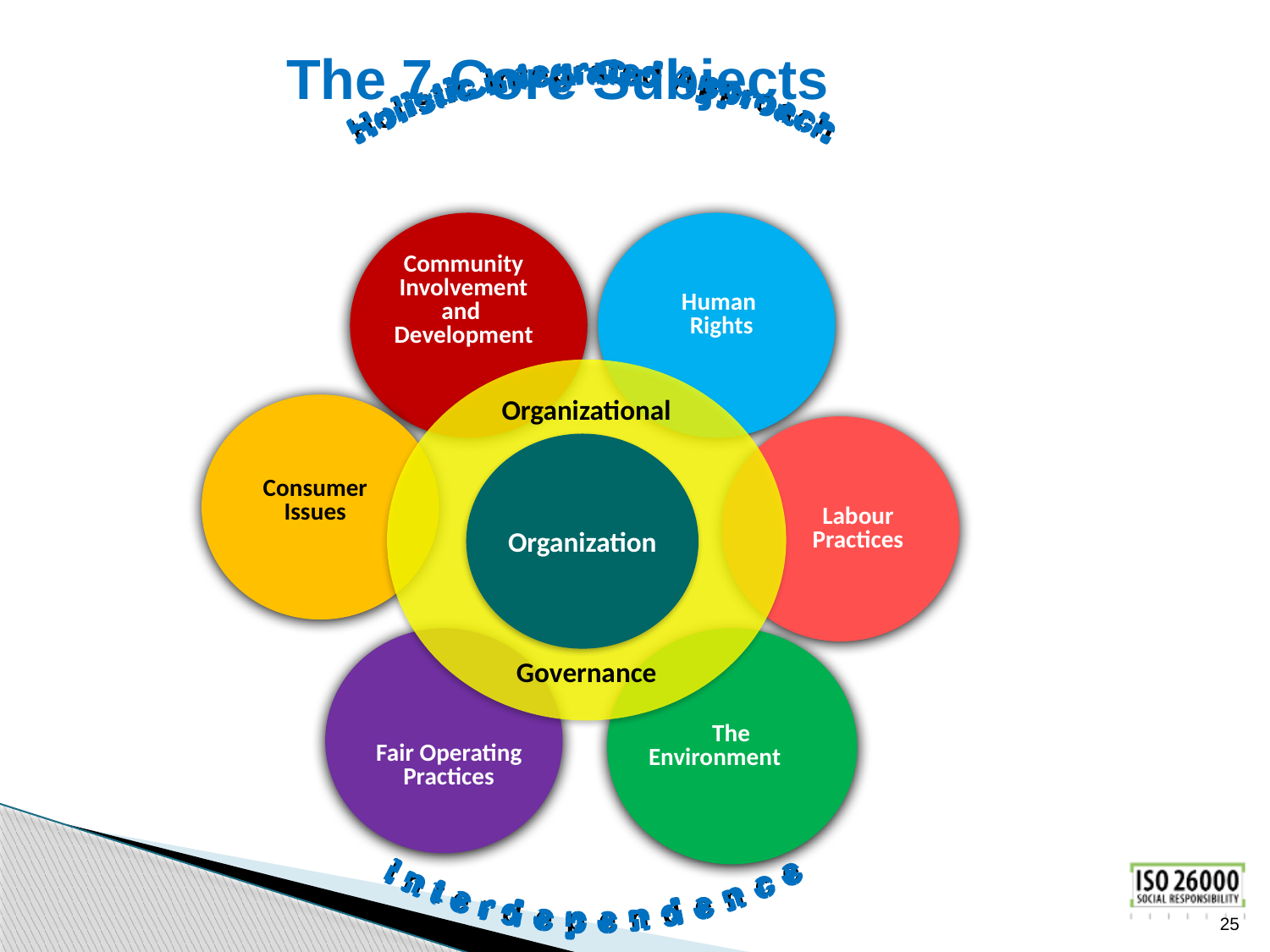

# The 7 Core Subjects
Holistic Integrated Approach

Interdependence

Human
Rights
Community Involvement and
Development
Organizational

Governance
Consumer Issues
Labour Practices
Organization
Fair Operating Practices
      The Environment
25